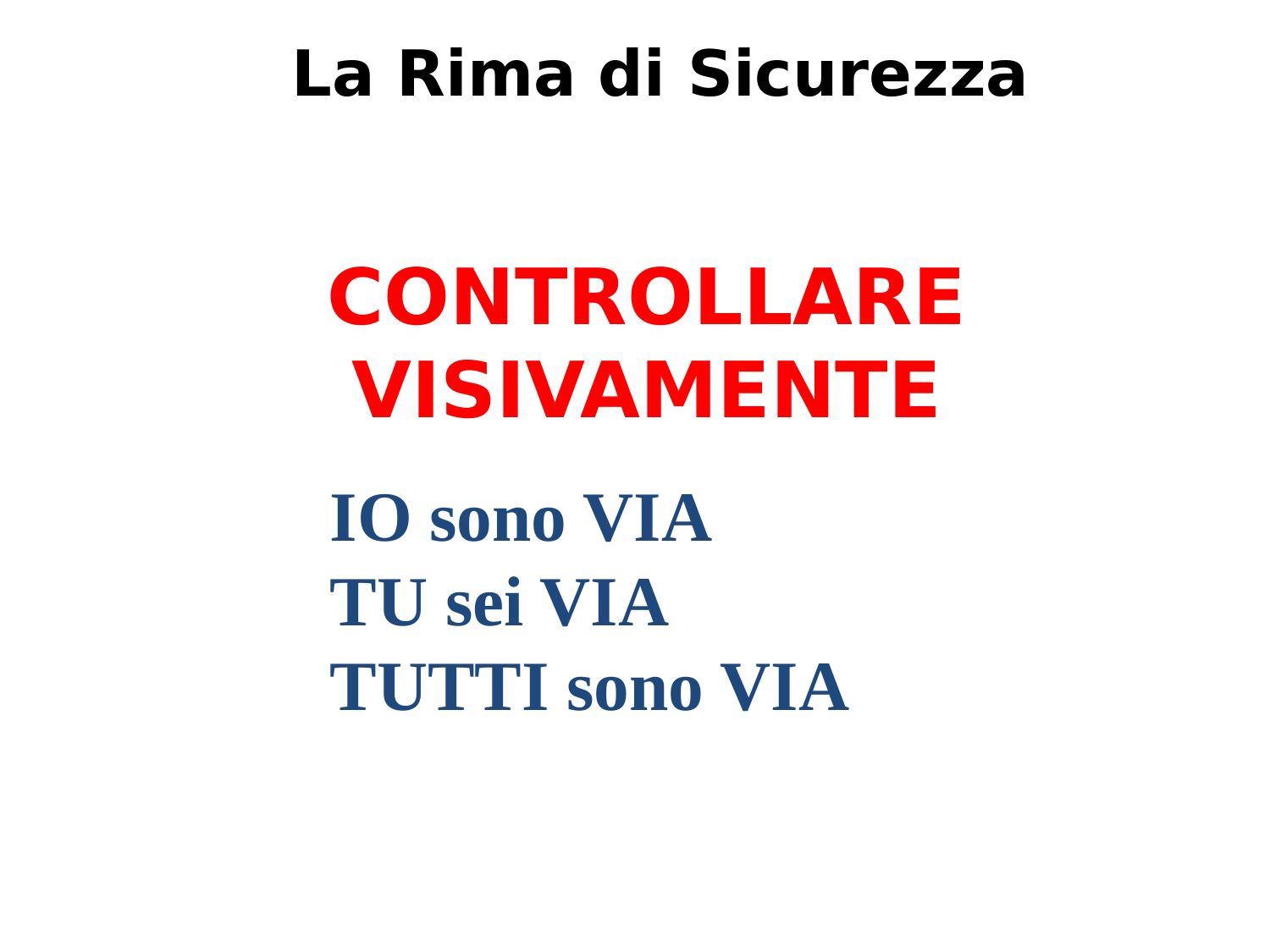

La Rima di Sicurezza
CONTROLLARE VISIVAMENTE
IO sono VIA
TU sei VIA
TUTTI sono VIA